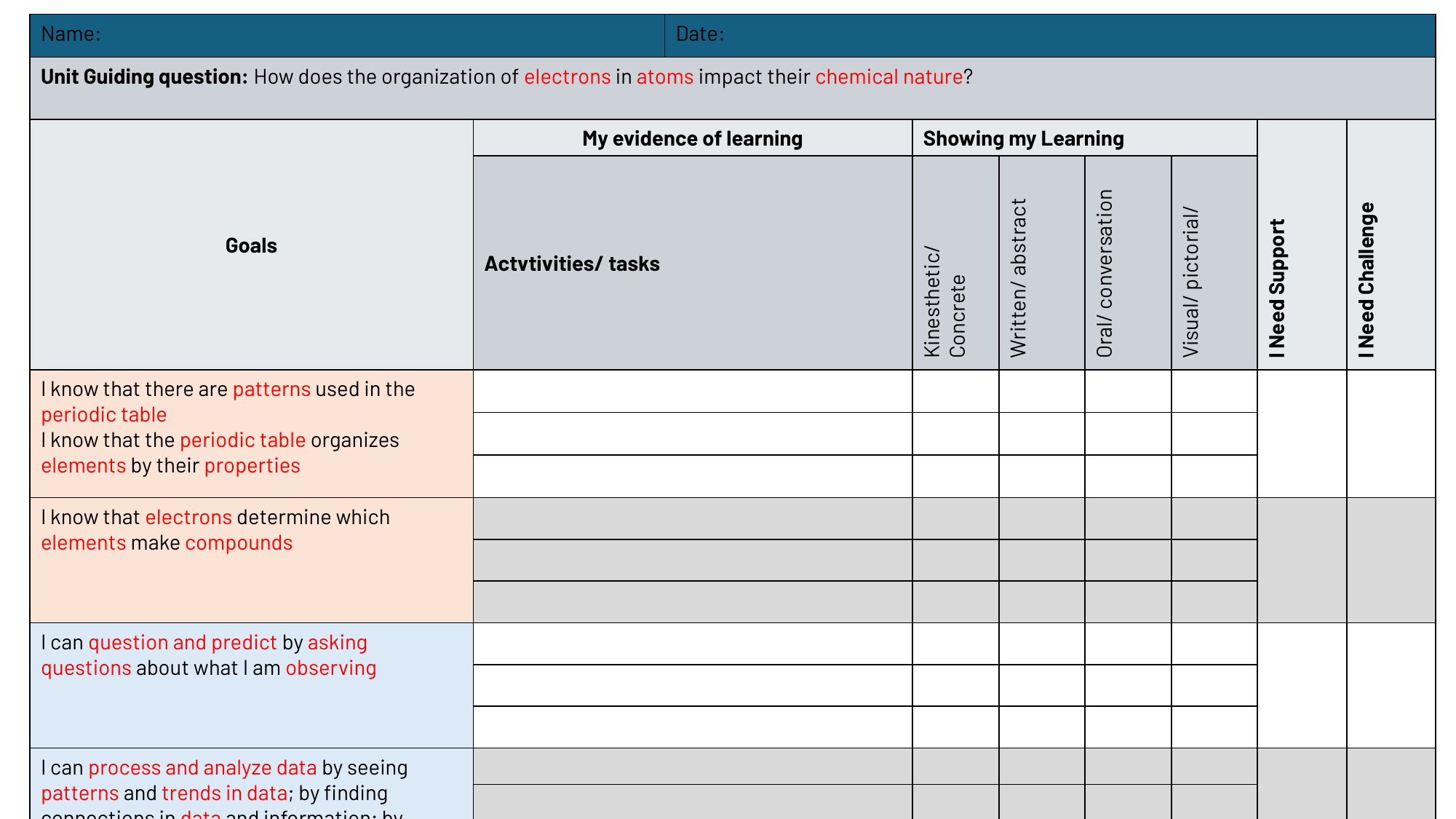

| Name: |  | Date: |  |  |  |  |  |  |
| --- | --- | --- | --- | --- | --- | --- | --- | --- |
| Unit Guiding question: How does the organization of electrons in atoms impact their chemical nature? |  |  |  |  |  |  |  |  |
| Goals | My evidence of learning |  | Showing my Learning |  |  |  | I Need Support | I Need Challenge |
|  | Actvtivities/ tasks |  | Kinesthetic/ Concrete | Written/ abstract | Oral/ conversation | Visual/ pictorial/ |  |  |
| I know that there are patterns used in the periodic table I know that the periodic table organizes elements by their properties |  |  |  |  |  |  |  |  |
|  |  |  |  |  |  |  |  |  |
|  |  |  |  |  |  |  |  |  |
| I know that electrons determine which elements make compounds |  |  |  |  |  |  |  |  |
|  |  |  |  |  |  |  |  |  |
|  |  |  |  |  |  |  |  |  |
| I can question and predict by asking questions about what I am observing |  |  |  |  |  |  |  |  |
|  |  |  |  |  |  |  |  |  |
|  |  |  |  |  |  |  |  |  |
| I can process and analyze data by seeing patterns and trends in data; by finding connections in data and information; by describing relationships between variables; by finding inconsistencies in data |  |  |  |  |  |  |  |  |
|  |  |  |  |  |  |  |  |  |
|  |  |  |  |  |  |  |  |  |